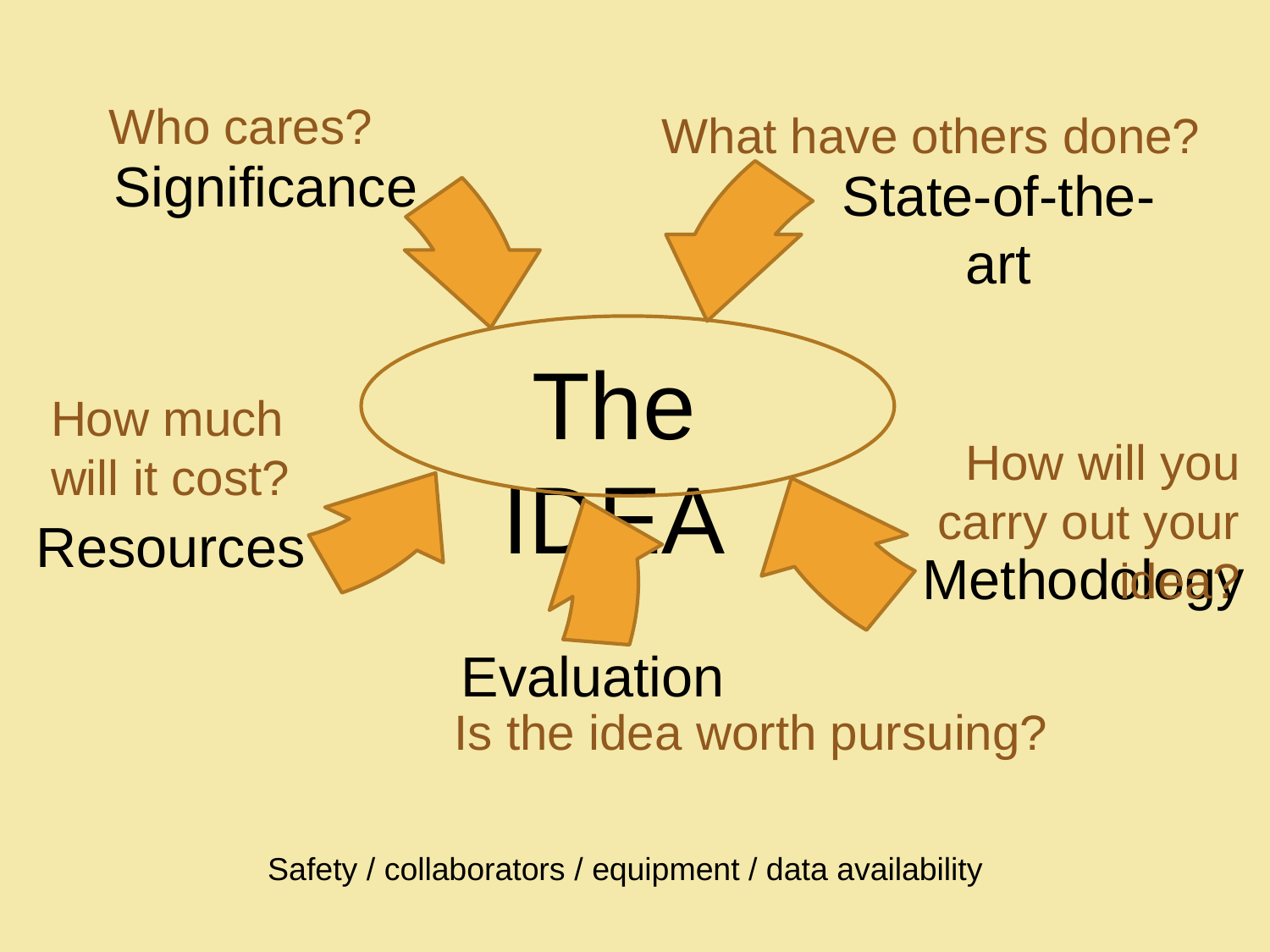

Who cares?
What have others done?

Significance
State-of-the-art

The IDEA

How much will it cost?
How will you carry out your idea?
Resources
Methodology
Evaluation
Is the idea worth pursuing?
Safety / collaborators / equipment / data availability